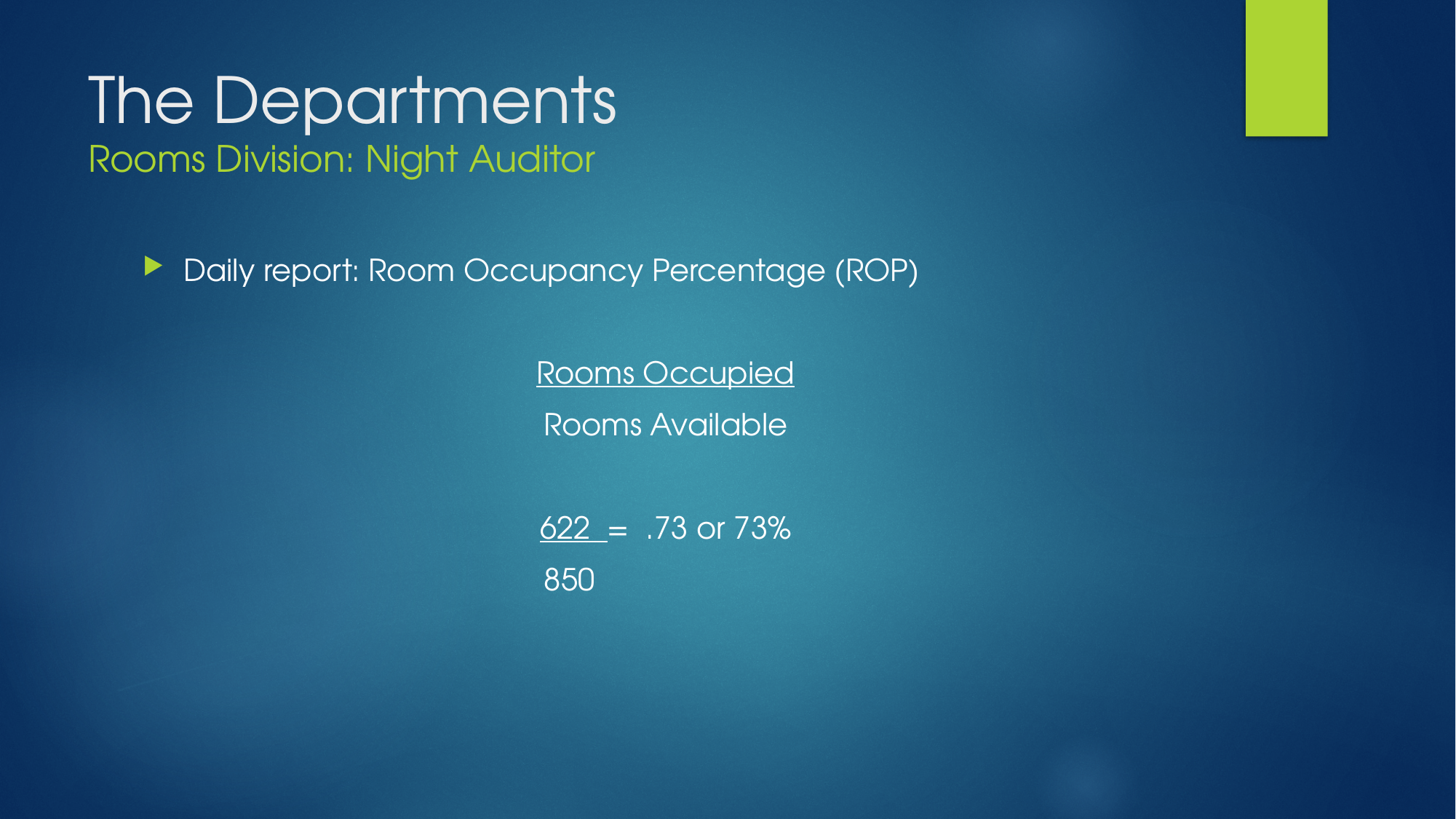

# The Departments Rooms Division: Night Auditor
Daily report: Room Occupancy Percentage (ROP)

Rooms Occupied
Rooms Available

622  =  .73 or 73%
                                                850